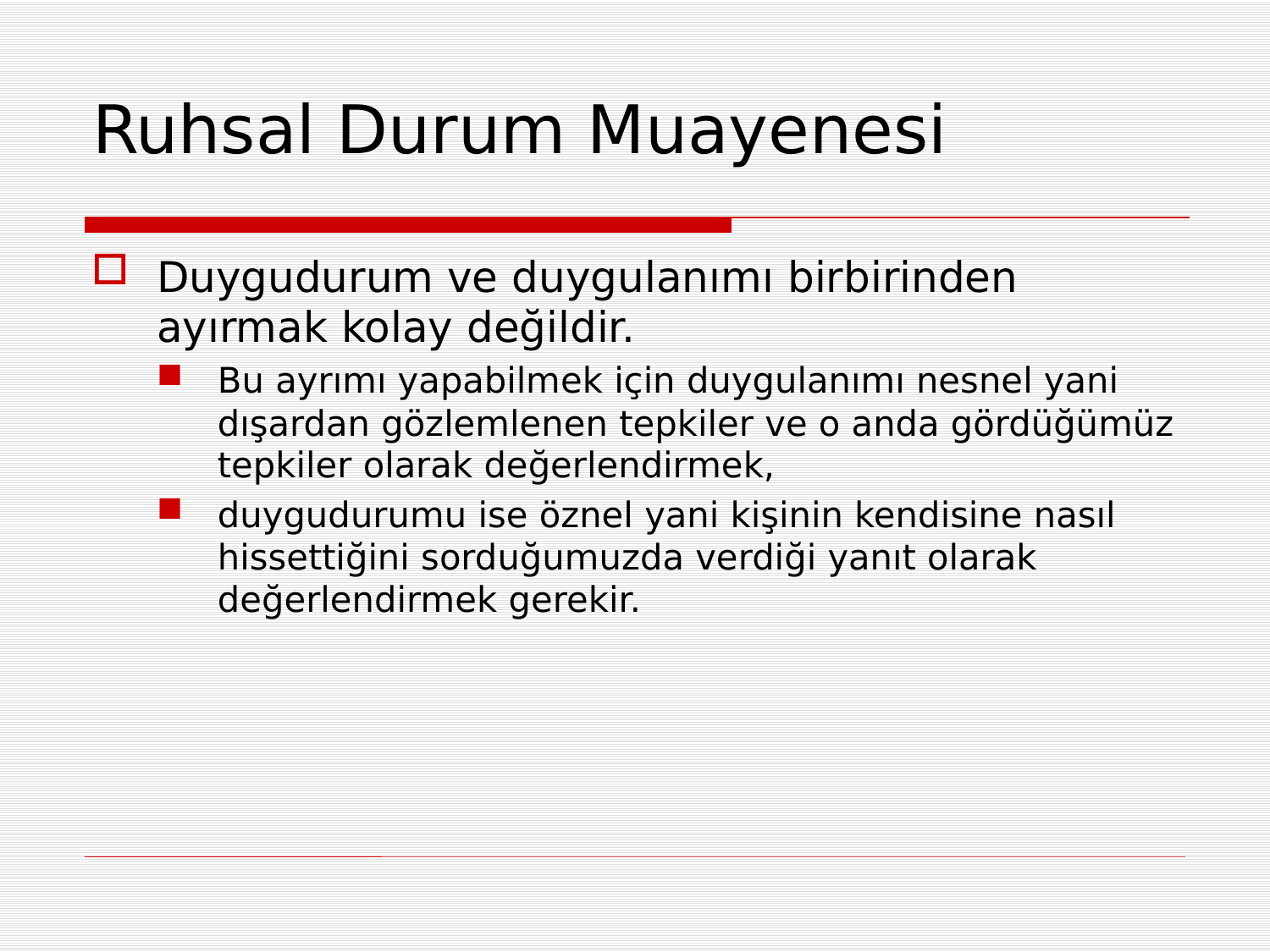

Ruhsal Durum Muayenesi
Duygudurum ve duygulanımı birbirinden ayırmak kolay değildir.
Bu ayrımı yapabilmek için duygulanımı nesnel yani dışardan gözlemlenen tepkiler ve o anda gördüğümüz tepkiler olarak değerlendirmek,
duygudurumu ise öznel yani kişinin kendisine nasıl hissettiğini sorduğumuzda verdiği yanıt olarak değerlendirmek gerekir.